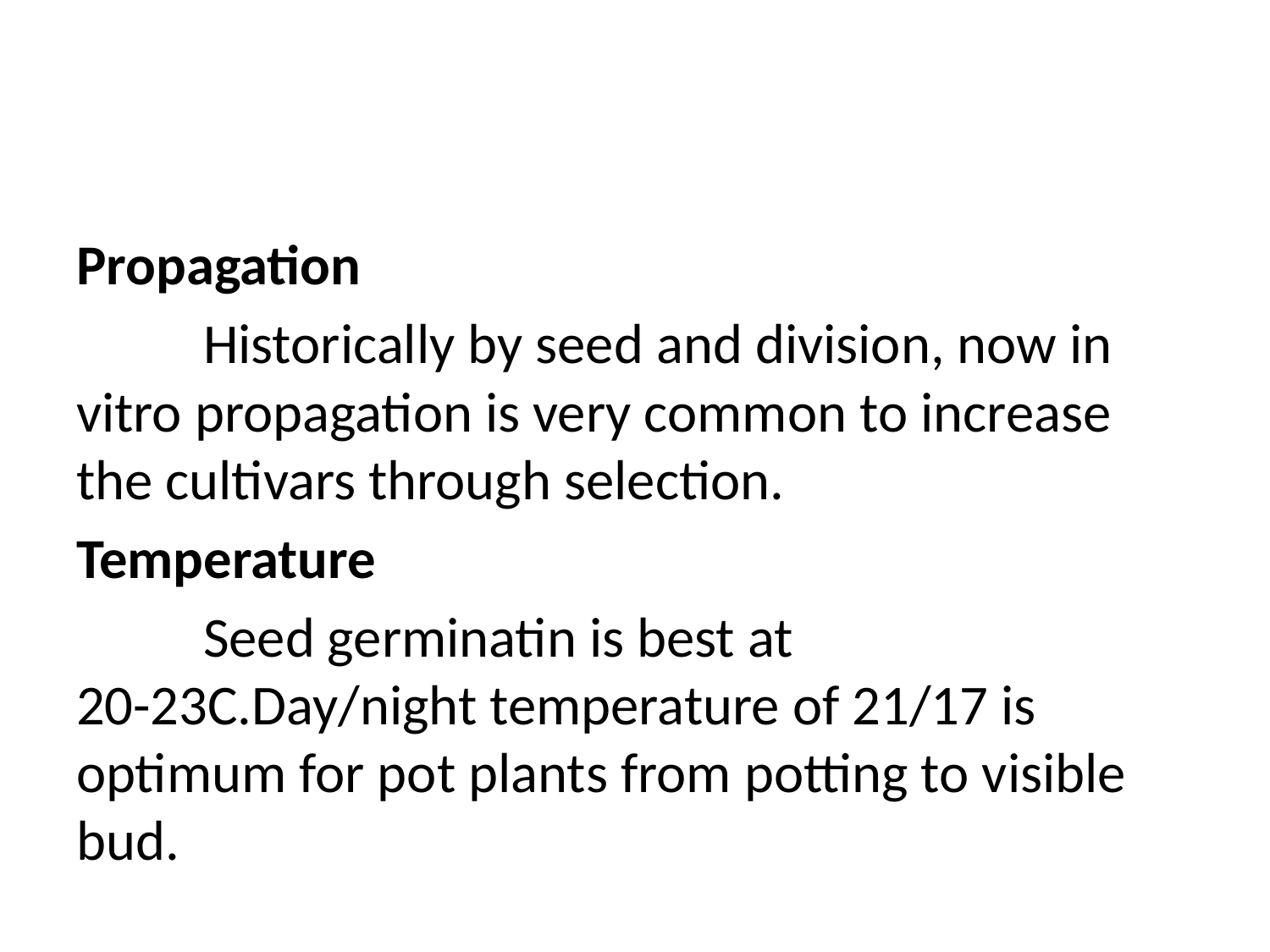

#
Propagation
	Historically by seed and division, now in vitro propagation is very common to increase the cultivars through selection.
Temperature
	Seed germinatin is best at 20-23C.Day/night temperature of 21/17 is optimum for pot plants from potting to visible bud.